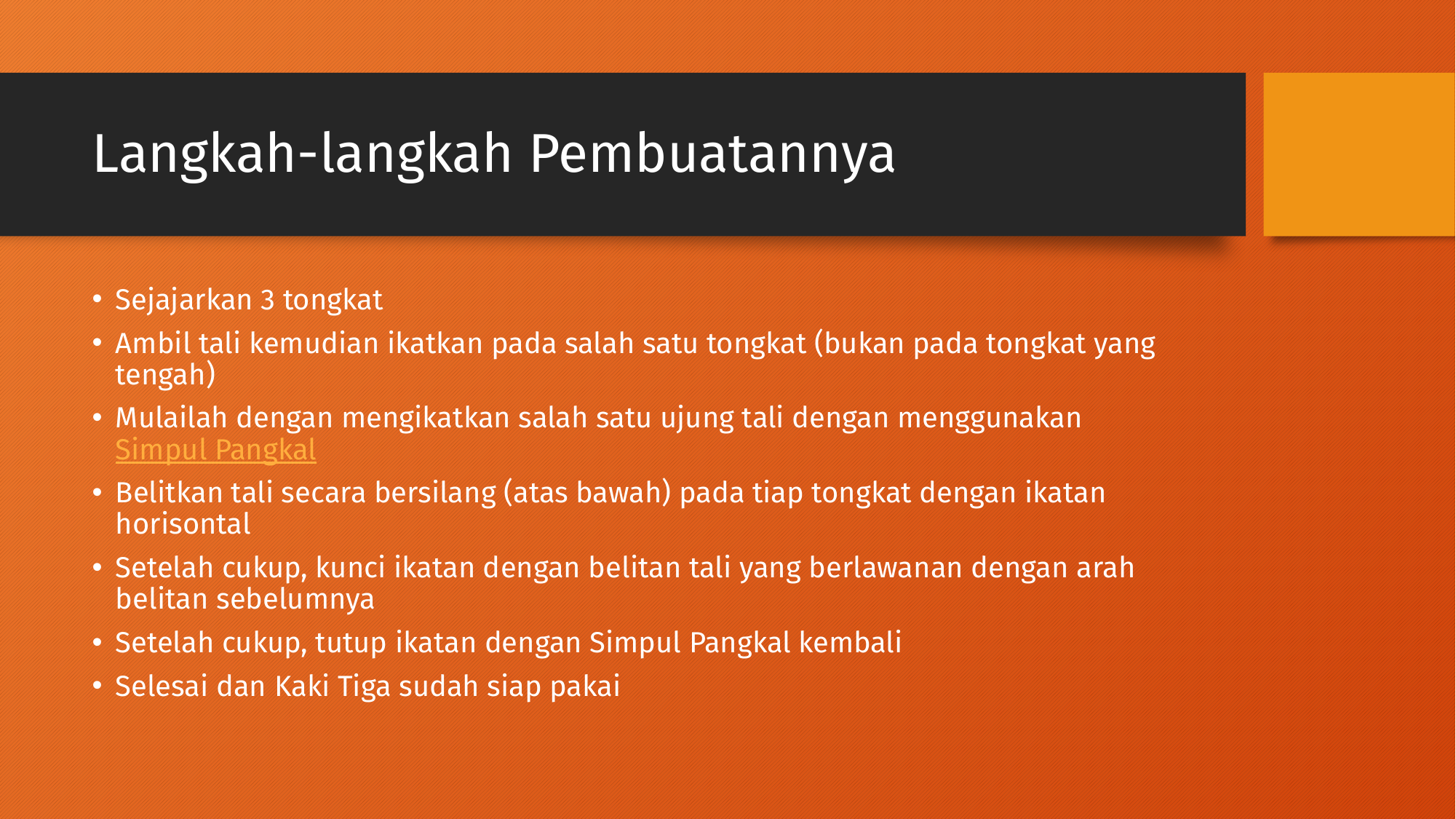

# Langkah-langkah Pembuatannya
Sejajarkan 3 tongkat
Ambil tali kemudian ikatkan pada salah satu tongkat (bukan pada tongkat yang tengah)
Mulailah dengan mengikatkan salah satu ujung tali dengan menggunakan Simpul Pangkal
Belitkan tali secara bersilang (atas bawah) pada tiap tongkat dengan ikatan horisontal
Setelah cukup, kunci ikatan dengan belitan tali yang berlawanan dengan arah belitan sebelumnya
Setelah cukup, tutup ikatan dengan Simpul Pangkal kembali
Selesai dan Kaki Tiga sudah siap pakai